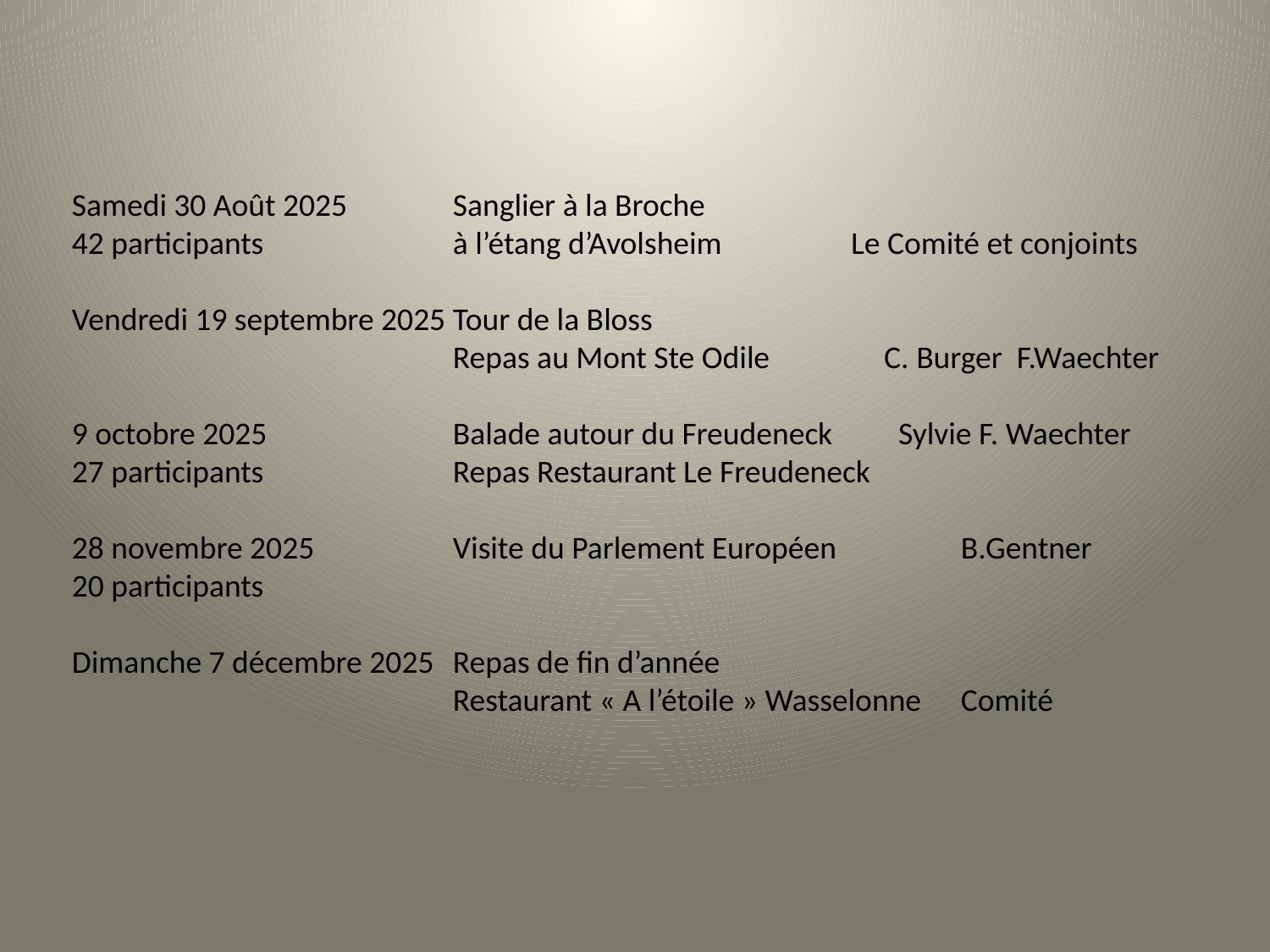

Samedi 30 Août 2025	Sanglier à la Broche
42 participants 		à l’étang d’Avolsheim                  Le Comité et conjoints

Vendredi 19 septembre 2025	Tour de la Bloss
			Repas au Mont Ste Odile	       C. Burger  F.Waechter

9 octobre 2025		Balade autour du Freudeneck	         Sylvie F. Waechter
27 participants		Repas Restaurant Le Freudeneck

28 novembre 2025		Visite du Parlement Européen 	B.Gentner
20 participants

Dimanche 7 décembre 2025	Repas de fin d’année
			Restaurant « A l’étoile » Wasselonne	Comité